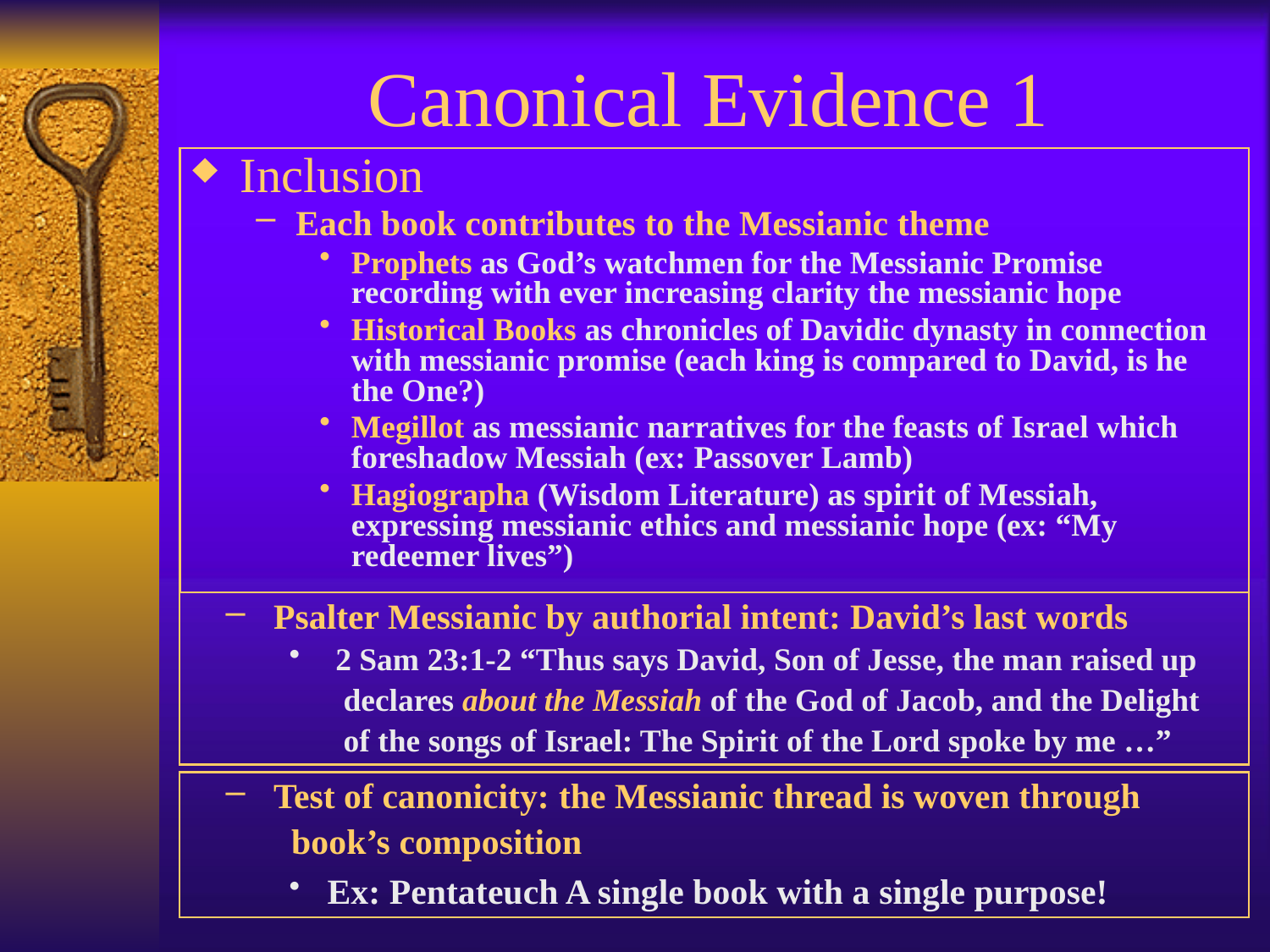

# Canonical Evidence 1
Inclusion
Each book contributes to the Messianic theme
Prophets as God’s watchmen for the Messianic Promise recording with ever increasing clarity the messianic hope
Historical Books as chronicles of Davidic dynasty in connection with messianic promise (each king is compared to David, is he the One?)
Megillot as messianic narratives for the feasts of Israel which foreshadow Messiah (ex: Passover Lamb)
Hagiographa (Wisdom Literature) as spirit of Messiah, expressing messianic ethics and messianic hope (ex: “My redeemer lives”)
  Psalter Messianic by authorial intent: David’s last words
  2 Sam 23:1-2 “Thus says David, Son of Jesse, the man raised up
   declares about the Messiah of the God of Jacob, and the Delight
   of the songs of Israel: The Spirit of the Lord spoke by me …”
  Test of canonicity: the Messianic thread is woven through
    book’s composition
 Ex: Pentateuch A single book with a single purpose!